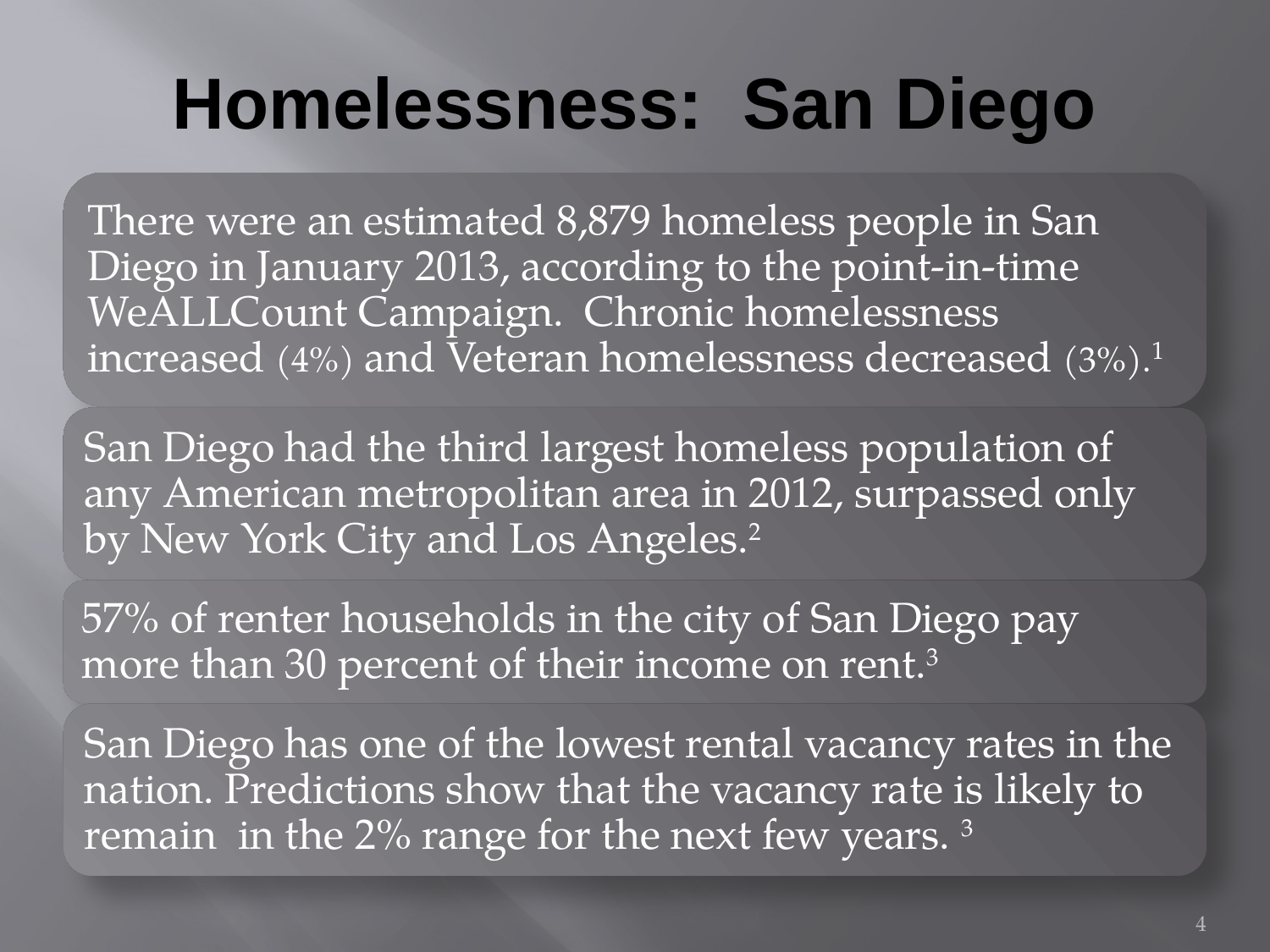

# Homelessness:  San Diego
There were an estimated 8,879 homeless people in San Diego in January 2013, according to the point-in-time WeALLCount Campaign.  Chronic homelessness increased (4%) and Veteran homelessness decreased (3%).1
San Diego had the third largest homeless population of any American metropolitan area in 2012, surpassed only by New York City and Los Angeles.2
57% of renter households in the city of San Diego pay more than 30 percent of their income on rent.3
San Diego has one of the lowest rental vacancy rates in the nation. Predictions show that the vacancy rate is likely to remain  in the 2% range for the next few years. 3
4